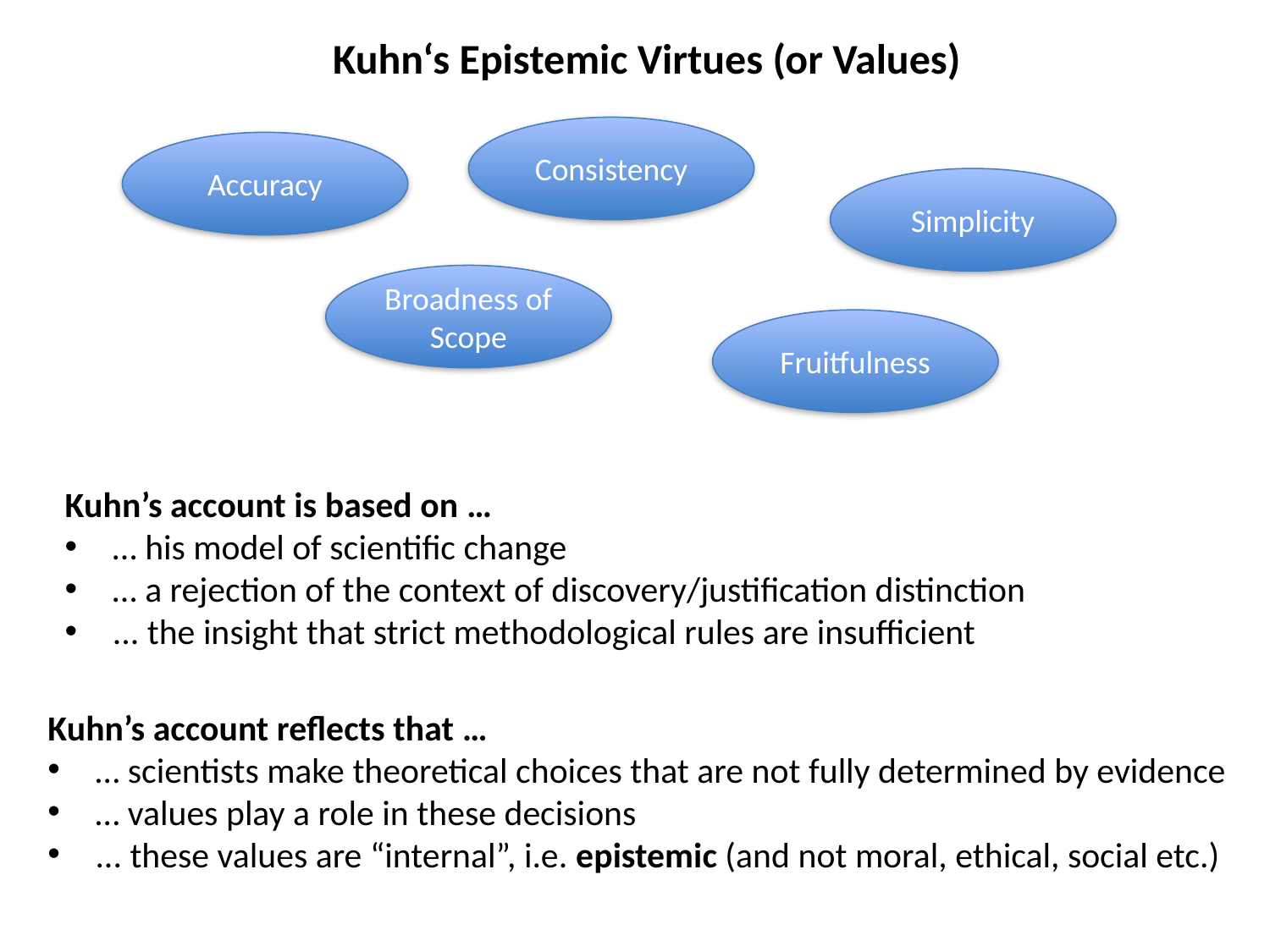

# Kuhn‘s Epistemic Virtues (or Values)
Consistency
Accuracy
Simplicity
Broadness of Scope
Fruitfulness
Kuhn’s account is based on …
… his model of scientific change
… a rejection of the context of discovery/justification distinction
... the insight that strict methodological rules are insufficient
Kuhn’s account reflects that …
… scientists make theoretical choices that are not fully determined by evidence
… values play a role in these decisions
... these values are “internal”, i.e. epistemic (and not moral, ethical, social etc.)
Accuracy